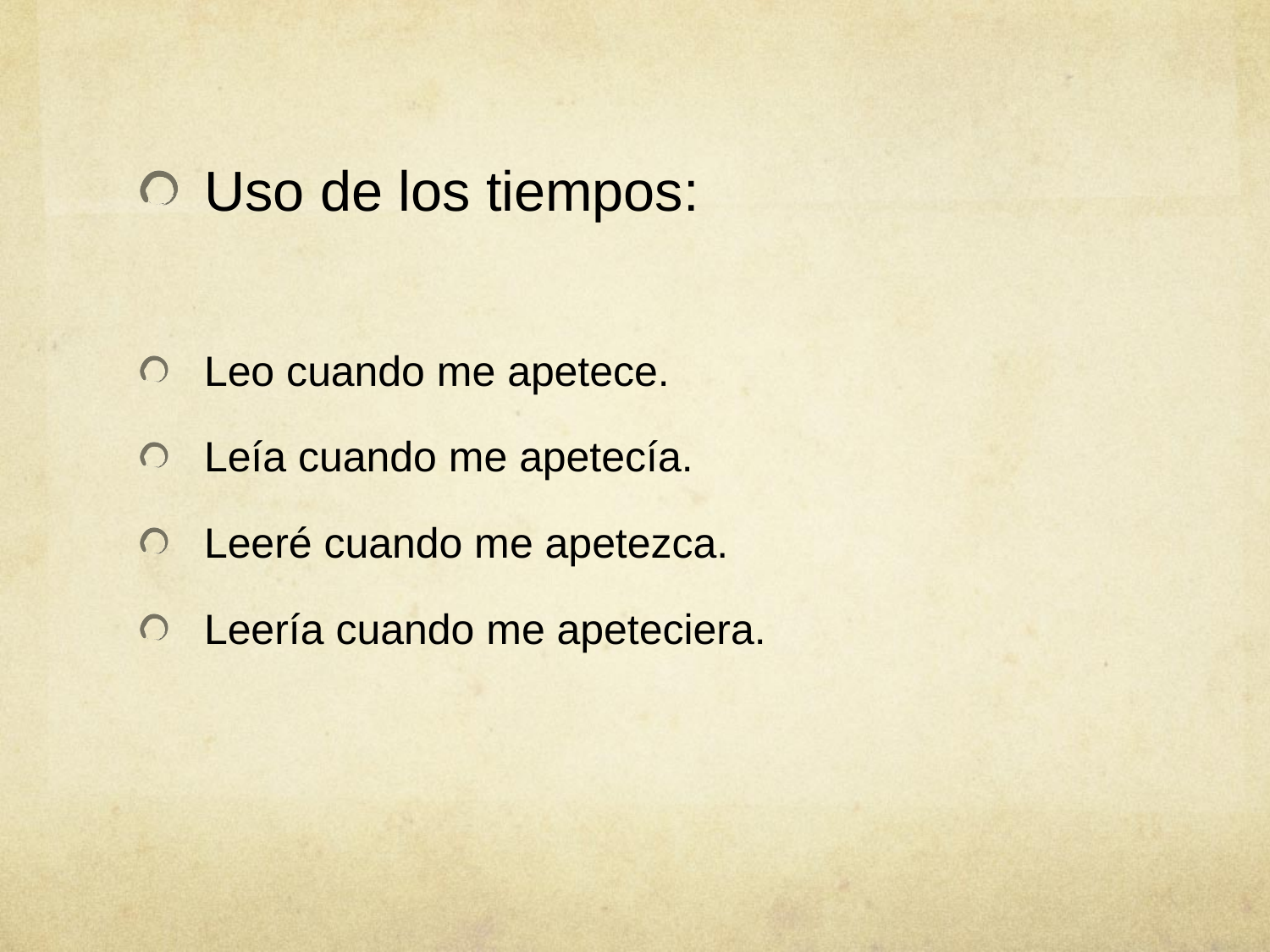

Uso de los tiempos:

Leo cuando me apetece.
Leía cuando me apetecía.
Leeré cuando me apetezca.
Leería cuando me apeteciera.